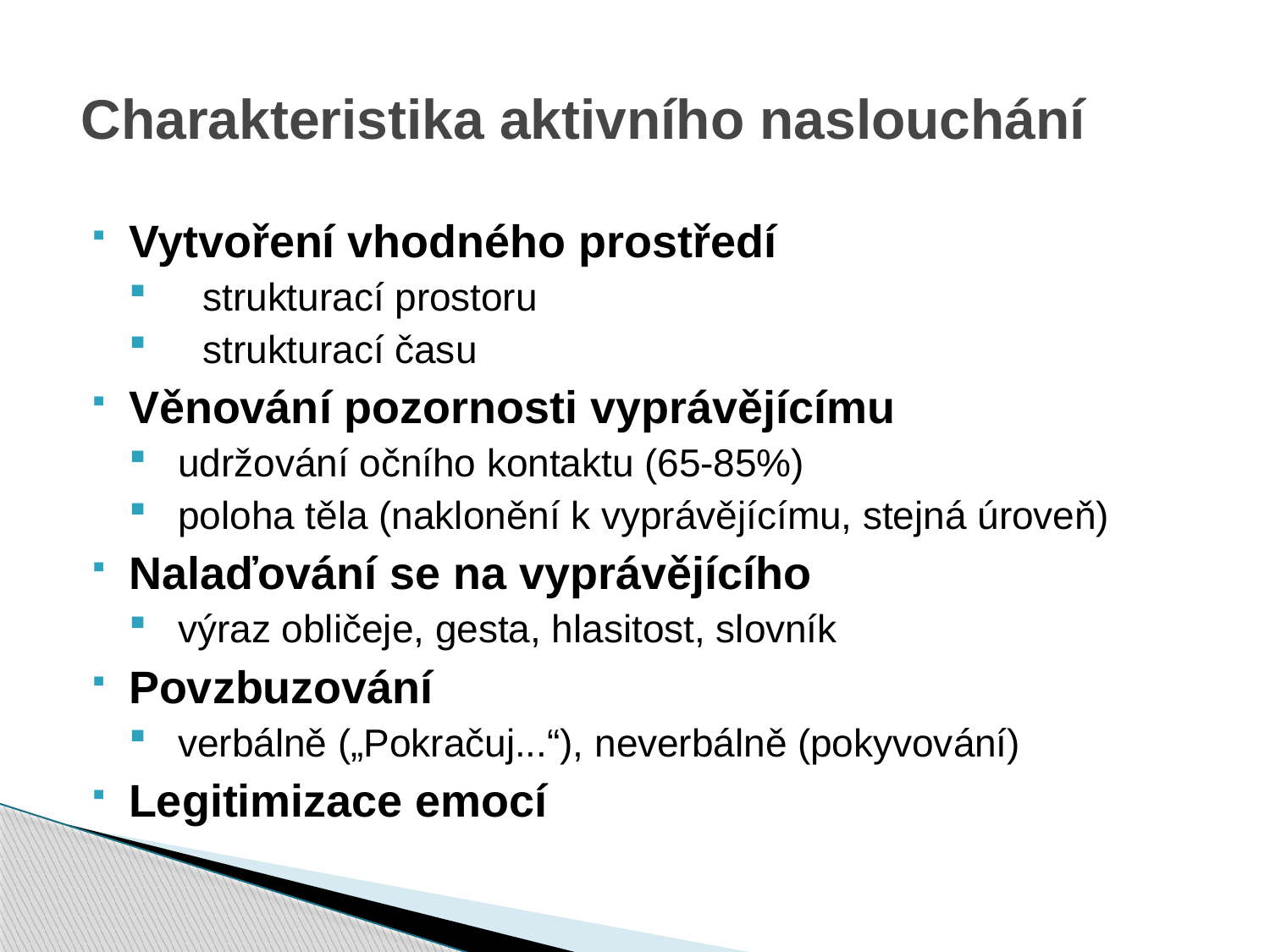

# Charakteristika aktivního naslouchání
Vytvoření vhodného prostředí
strukturací prostoru
strukturací času
Věnování pozornosti vyprávějícímu
udržování očního kontaktu (65-85%)
poloha těla (naklonění k vyprávějícímu, stejná úroveň)
Nalaďování se na vyprávějícího
výraz obličeje, gesta, hlasitost, slovník
Povzbuzování
verbálně („Pokračuj...“), neverbálně (pokyvování)
Legitimizace emocí